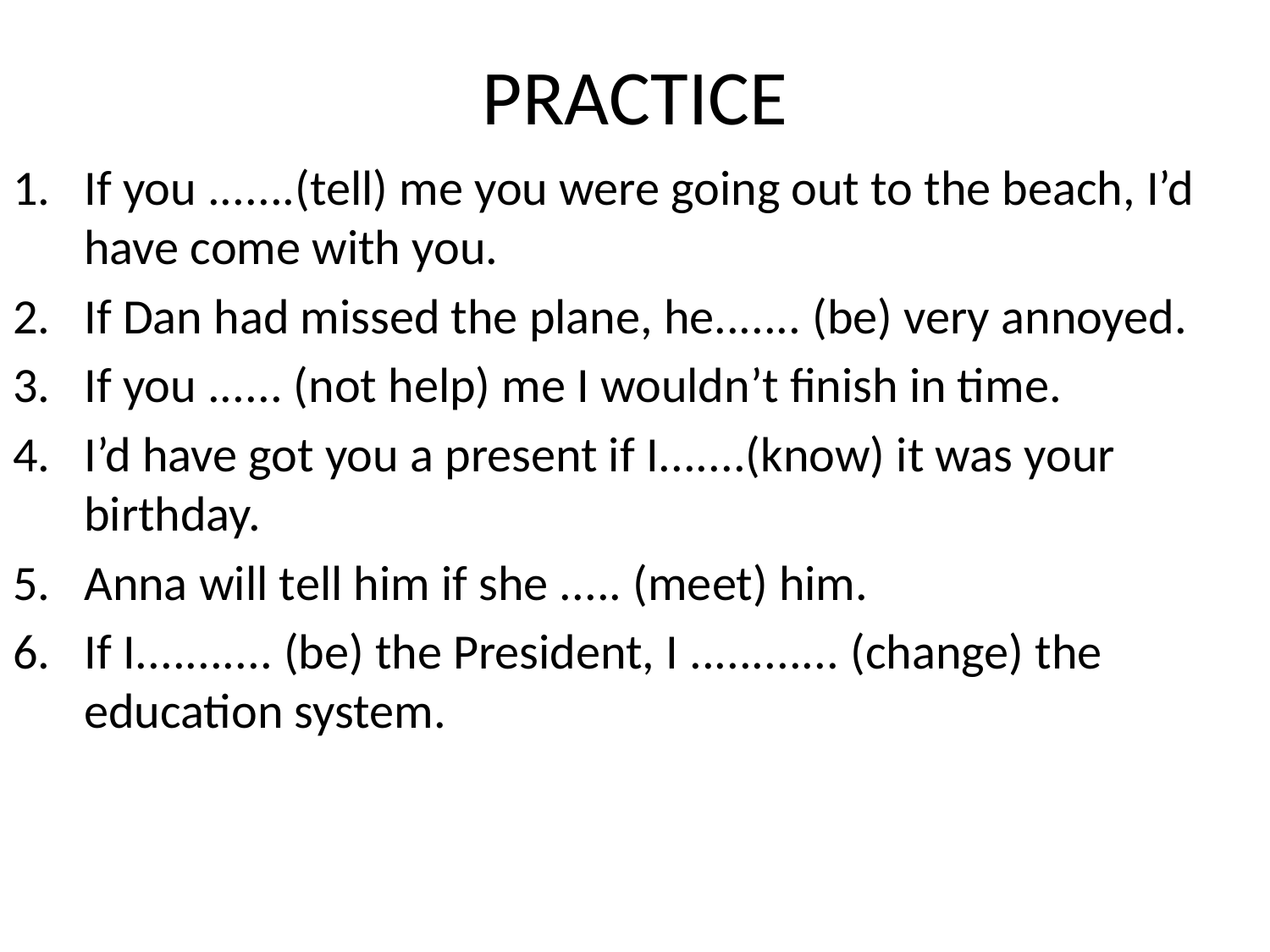

# PRACTICE
If you .......(tell) me you were going out to the beach, I’d have come with you.
If Dan had missed the plane, he....... (be) very annoyed.
If you ...... (not help) me I wouldn’t finish in time.
I’d have got you a present if I.......(know) it was your birthday.
Anna will tell him if she ..... (meet) him.
If I........... (be) the President, I ............ (change) the education system.